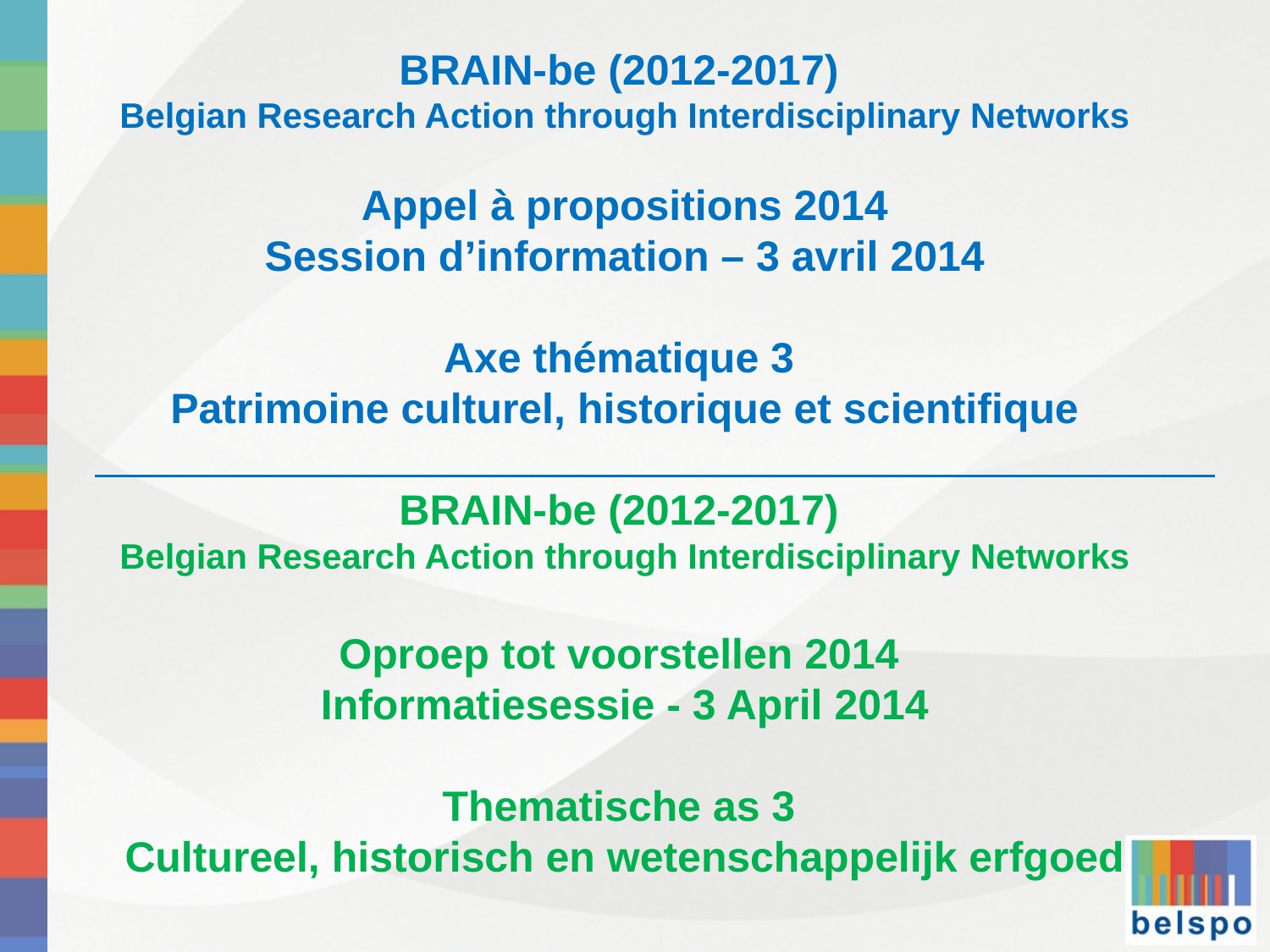

# BRAIN-be (2012-2017) Belgian Research Action through Interdisciplinary Networks Appel à propositions 2014 Session d’information – 3 avril 2014 Axe thématique 3 Patrimoine culturel, historique et scientifique BRAIN-be (2012-2017) Belgian Research Action through Interdisciplinary Networks Oproep tot voorstellen 2014 Informatiesessie - 3 April 2014 Thematische as 3 Cultureel, historisch en wetenschappelijk erfgoed